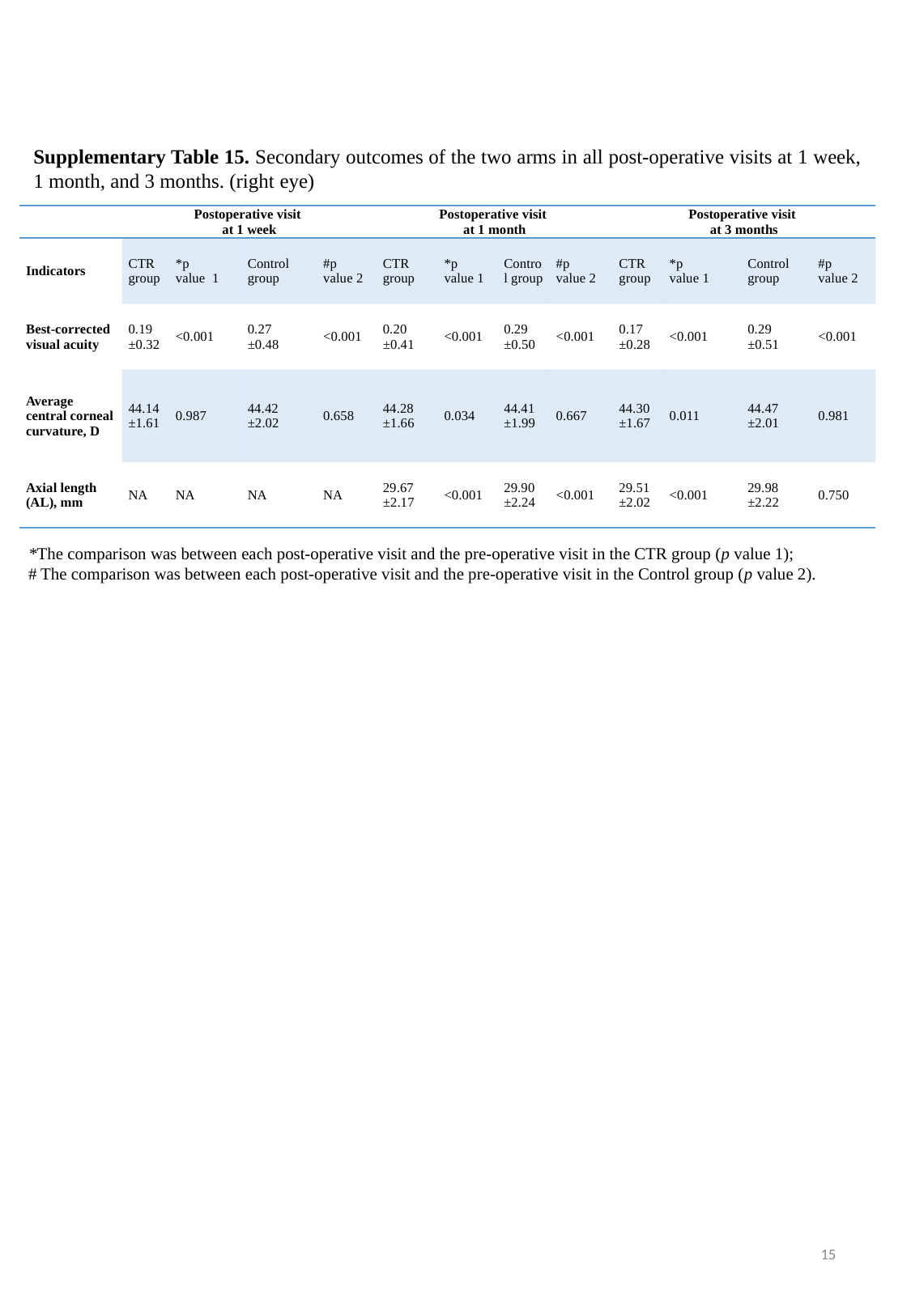

Supplementary Table 15. Secondary outcomes of the two arms in all post-operative visits at 1 week, 1 month, and 3 months. (right eye)
|  | Postoperative visit at 1 week |  |  |  | Postoperative visit at 1 month |  |  |  | Postoperative visit at 3 months |  |  |  |
| --- | --- | --- | --- | --- | --- | --- | --- | --- | --- | --- | --- | --- |
| Indicators | CTR group | \*p value  1 | Control group | #p value 2 | CTR group | \*p value 1 | Control group | #p value 2 | CTR group | \*p value 1 | Control group | #p value 2 |
| Best-corrected visual acuity | 0.19 ±0.32 | <0.001 | 0.27 ±0.48 | <0.001 | 0.20 ±0.41 | <0.001 | 0.29 ±0.50 | <0.001 | 0.17 ±0.28 | <0.001 | 0.29 ±0.51 | <0.001 |
| Average central corneal curvature, D | 44.14 ±1.61 | 0.987 | 44.42 ±2.02 | 0.658 | 44.28 ±1.66 | 0.034 | 44.41 ±1.99 | 0.667 | 44.30 ±1.67 | 0.011 | 44.47 ±2.01 | 0.981 |
| Axial length (AL), mm | NA | NA | NA | NA | 29.67 ±2.17 | <0.001 | 29.90 ±2.24 | <0.001 | 29.51 ±2.02 | <0.001 | 29.98 ±2.22 | 0.750 |
*The comparison was between each post-operative visit and the pre-operative visit in the CTR group (p value 1);
# The comparison was between each post-operative visit and the pre-operative visit in the Control group (p value 2).
15